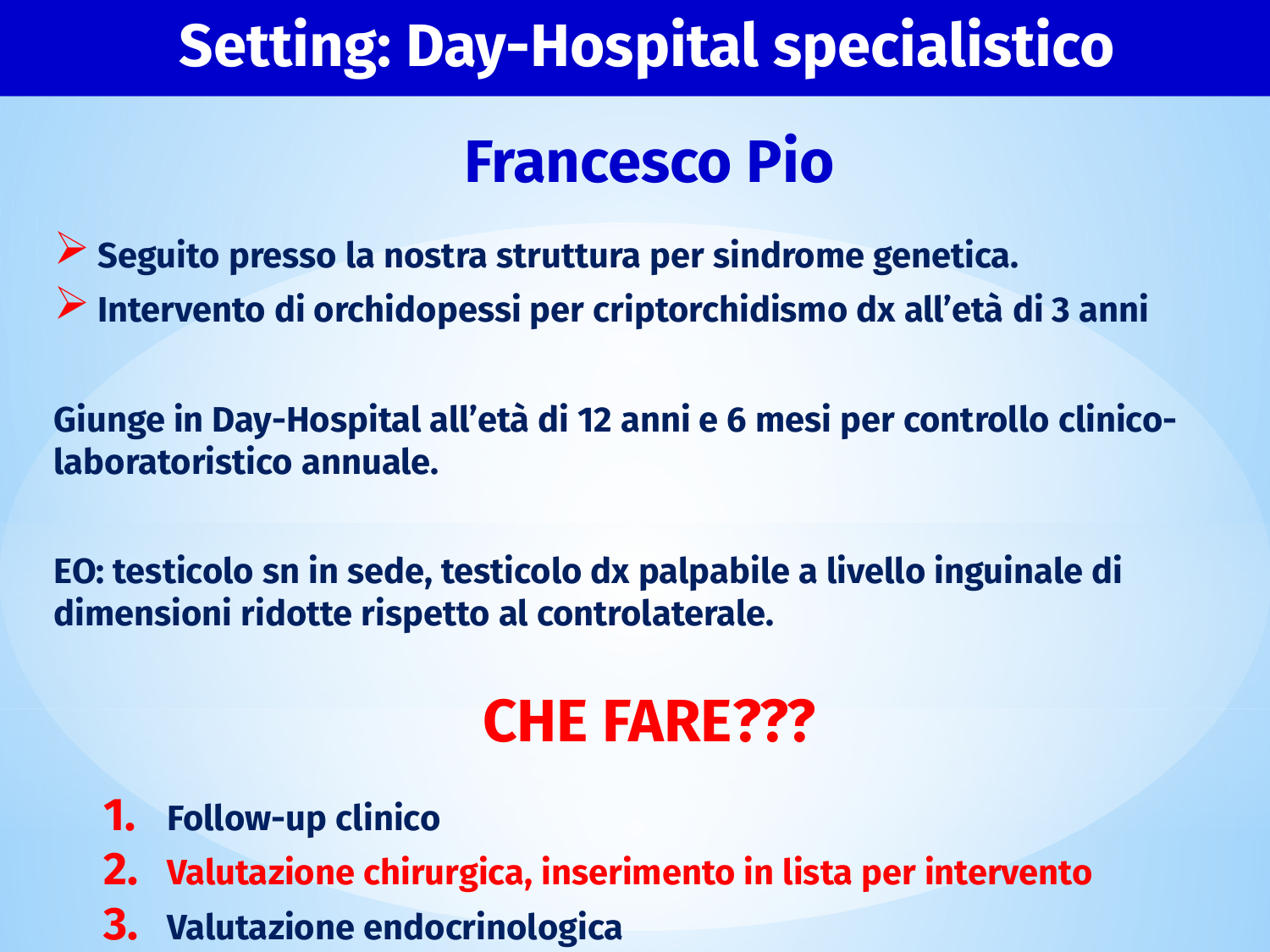

Setting: Day-Hospital specialistico
Francesco Pio
Seguito presso la nostra struttura per sindrome genetica.
Intervento di orchidopessi per criptorchidismo dx all’età di 3 anni

Giunge in Day-Hospital all’età di 12 anni e 6 mesi per controllo clinico-laboratoristico annuale.

EO: testicolo sn in sede, testicolo dx palpabile a livello inguinale di dimensioni ridotte rispetto al controlaterale.

CHE FARE???
Follow-up clinico
Valutazione chirurgica, inserimento in lista per intervento
Valutazione endocrinologica